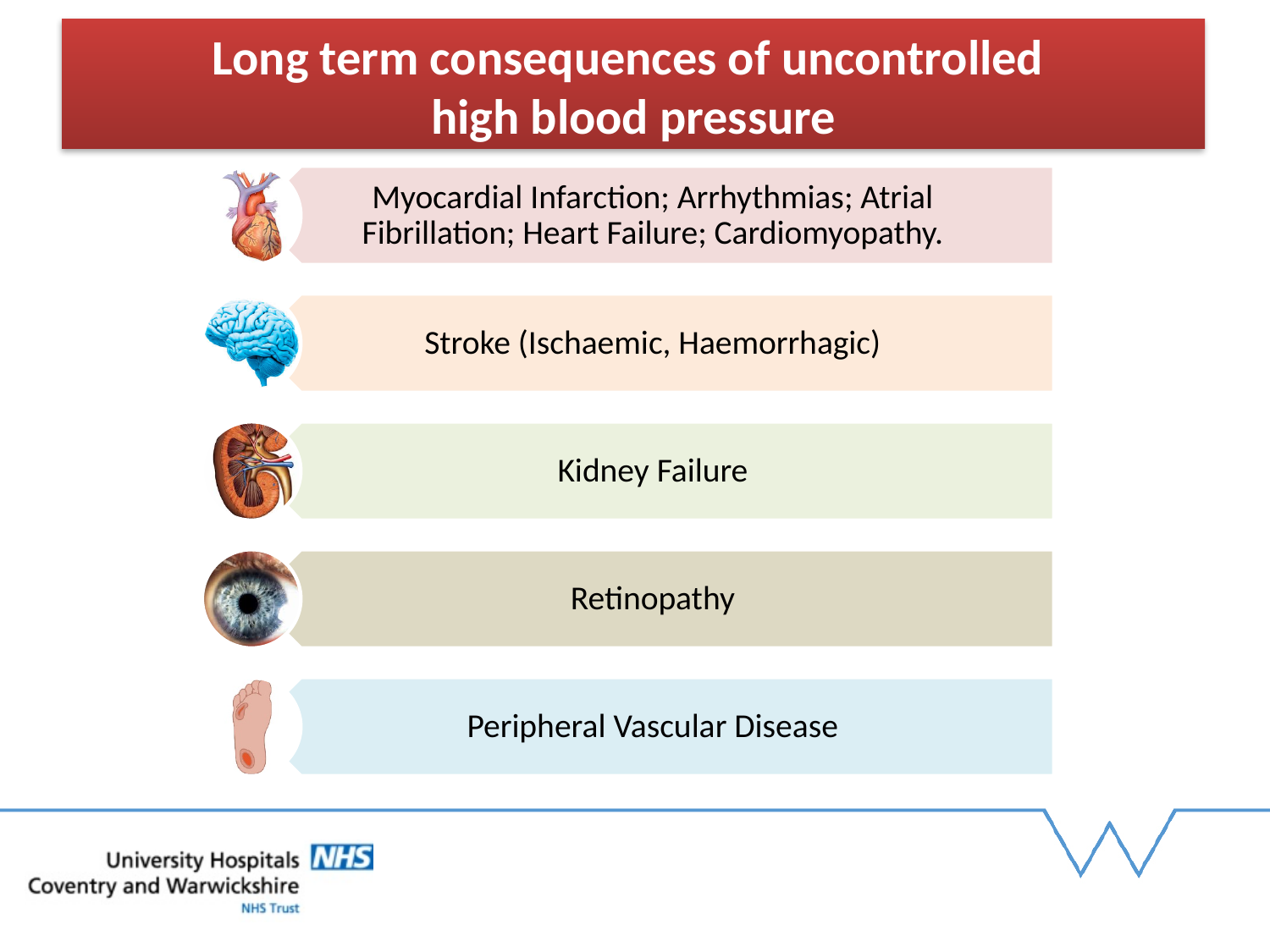

Long term consequences of uncontrolled
high blood pressure
Myocardial Infarction; Arrhythmias; Atrial Fibrillation; Heart Failure; Cardiomyopathy.
Stroke (Ischaemic, Haemorrhagic)
Kidney Failure
Retinopathy
Peripheral Vascular Disease